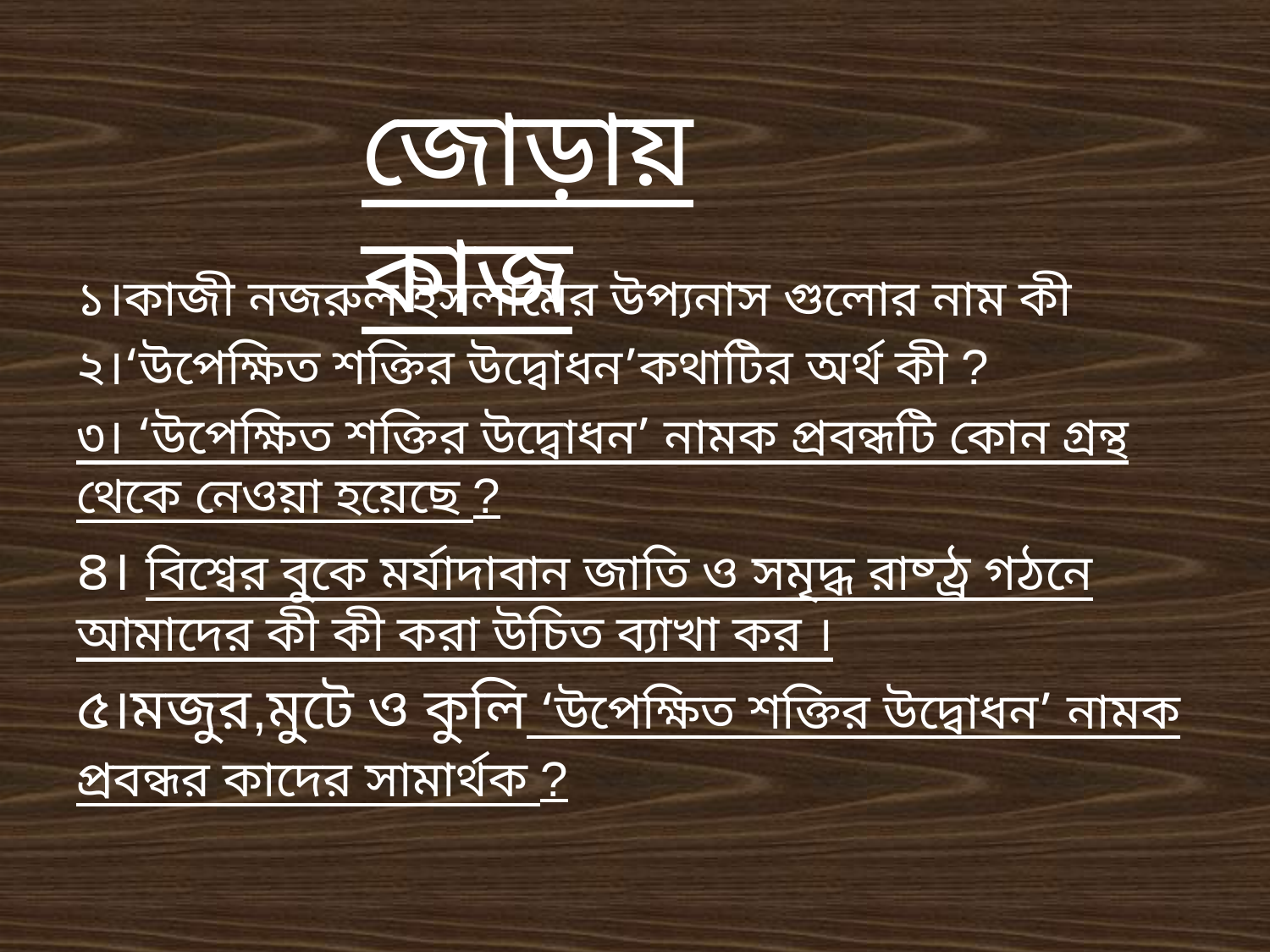

জোড়ায় কাজ
১।কাজী নজরুল ইসলামের উপ্যনাস গুলোর নাম কী
২।‘উপেক্ষিত শক্তির উদ্বোধন’কথাটির অর্থ কী ?
৩। ‘উপেক্ষিত শক্তির উদ্বোধন’ নামক প্রবন্ধটি কোন গ্রন্থ থেকে নেওয়া হয়েছে ?
৪। বিশ্বের বুকে মর্যাদাবান জাতি ও সমৃদ্ধ রাষ্ঠ্র গঠনে আমাদের কী কী করা উচিত ব্যাখা কর ।
৫।মজুর,মুটে ও কুলি ‘উপেক্ষিত শক্তির উদ্বোধন’ নামক প্রবন্ধর কাদের সামার্থক ?